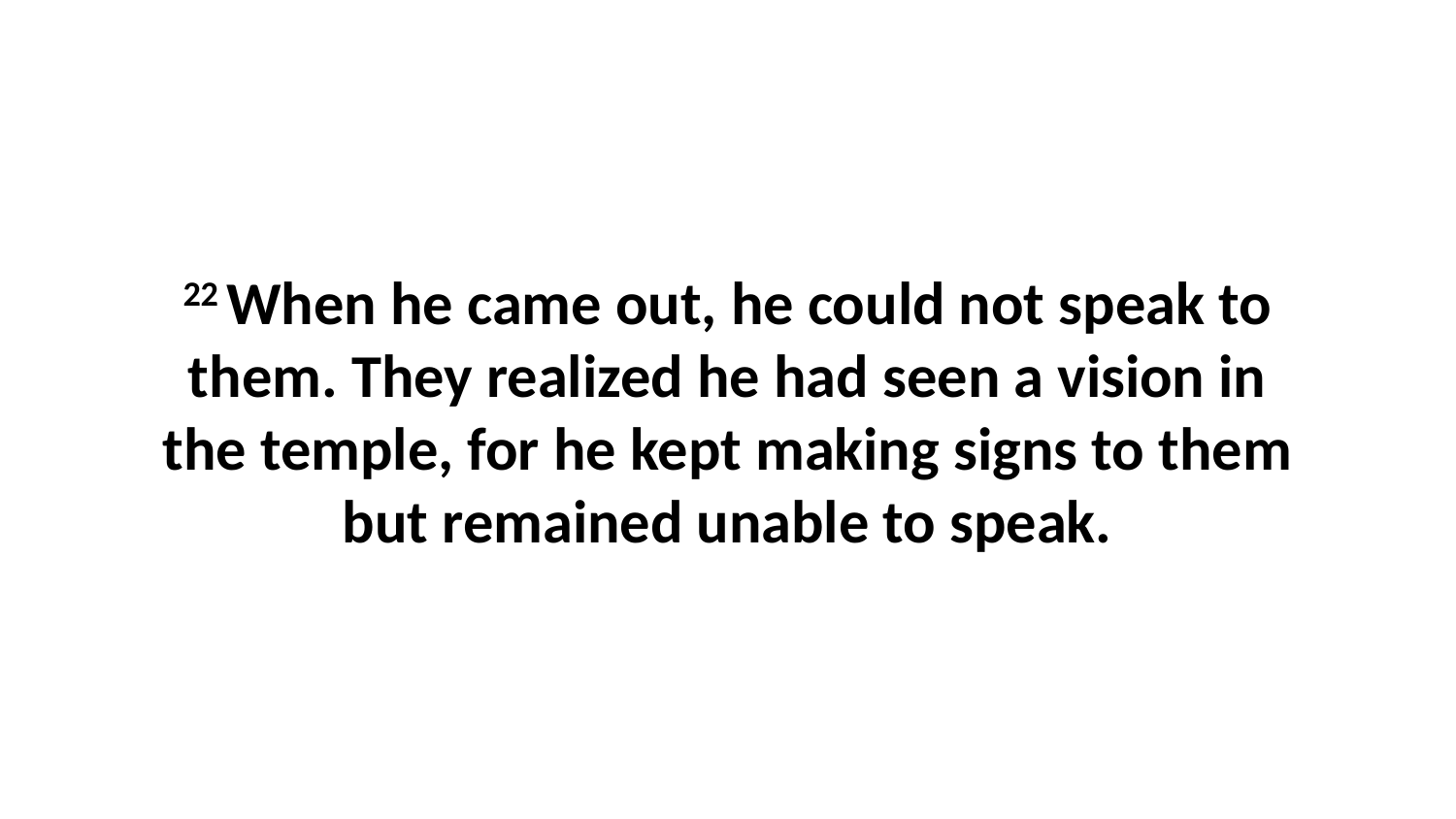

22 When he came out, he could not speak to them. They realized he had seen a vision in the temple, for he kept making signs to them but remained unable to speak.